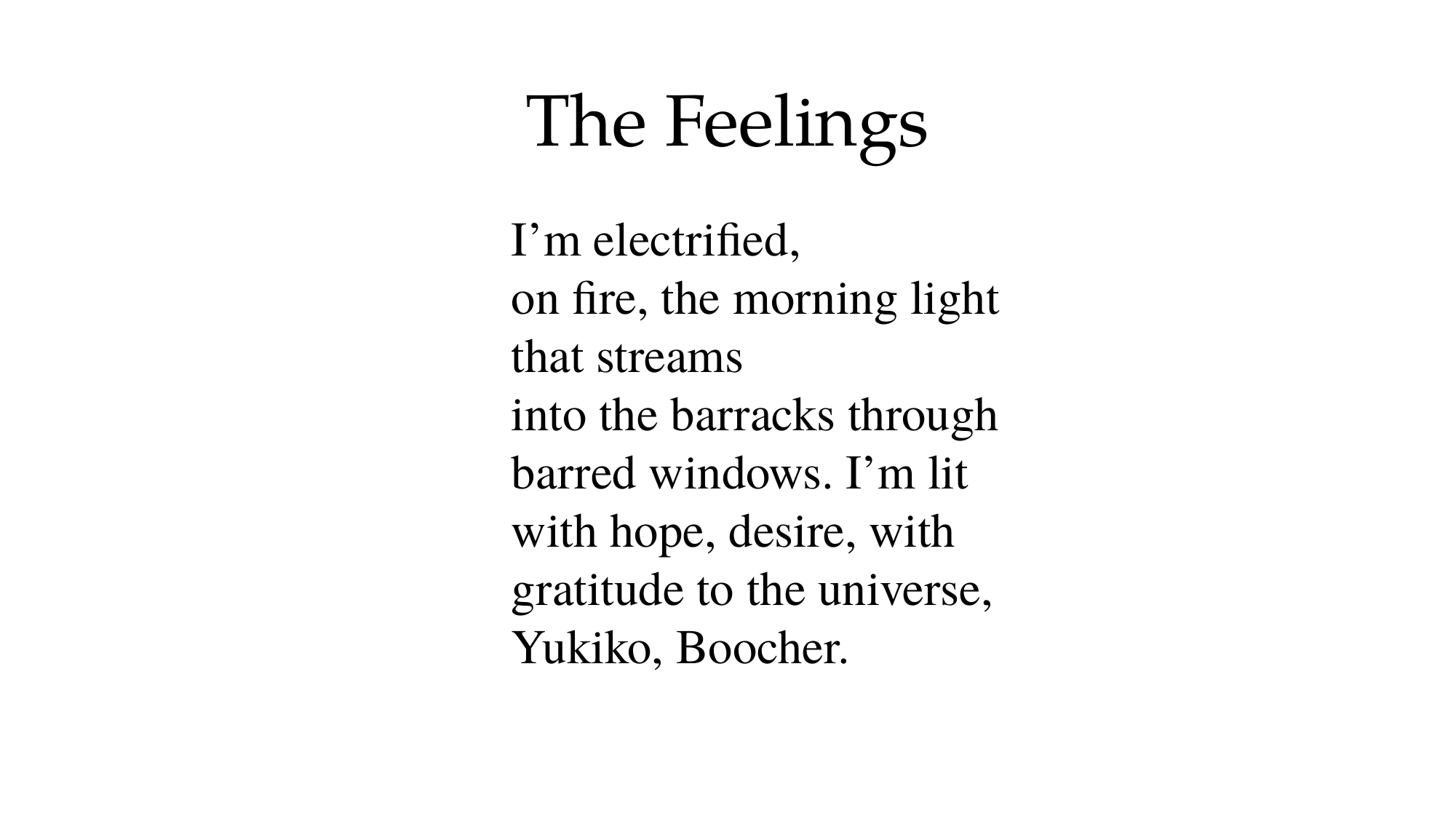

# The Feelings
I’m electrified,
on fire, the morning light
that streams
into the barracks through
barred windows. I’m lit
with hope, desire, with
gratitude to the universe,
Yukiko, Boocher.